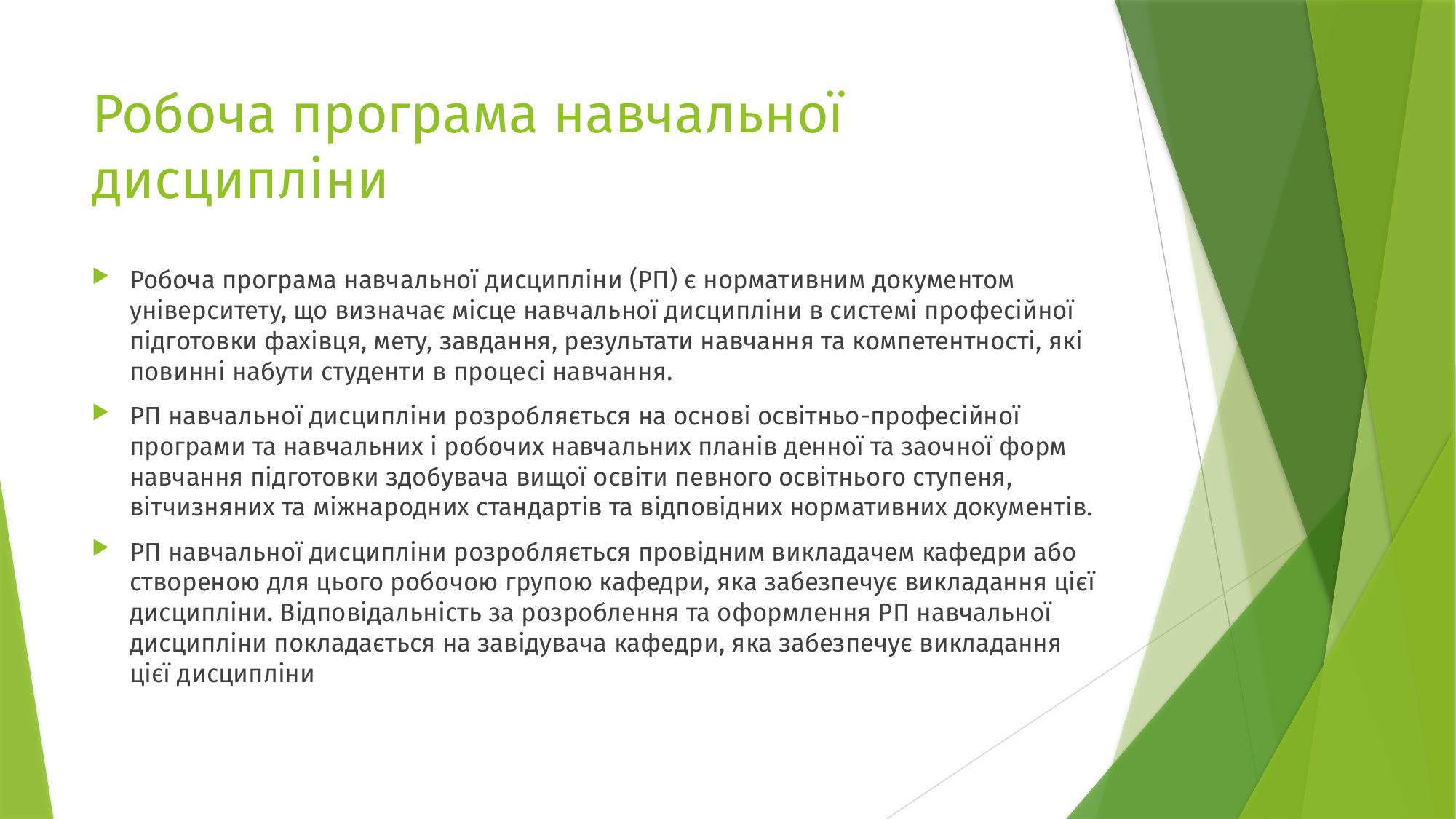

# Робоча програма навчальної дисципліни
Робоча програма навчальної дисципліни (РП) є нормативним документом університету, що визначає місце навчальної дисципліни в системі професійної підготовки фахівця, мету, завдання, результати навчання та компетентності, які повинні набути студенти в процесі навчання.
РП навчальної дисципліни розробляється на основі освітньо-професійної програми та навчальних і робочих навчальних планів денної та заочної форм навчання підготовки здобувача вищої освіти певного освітнього ступеня, вітчизняних та міжнародних стандартів та відповідних нормативних документів.
РП навчальної дисципліни розробляється провідним викладачем кафедри або створеною для цього робочою групою кафедри, яка забезпечує викладання цієї дисципліни. Відповідальність за розроблення та оформлення РП навчальної дисципліни покладається на завідувача кафедри, яка забезпечує викладання цієї дисципліни